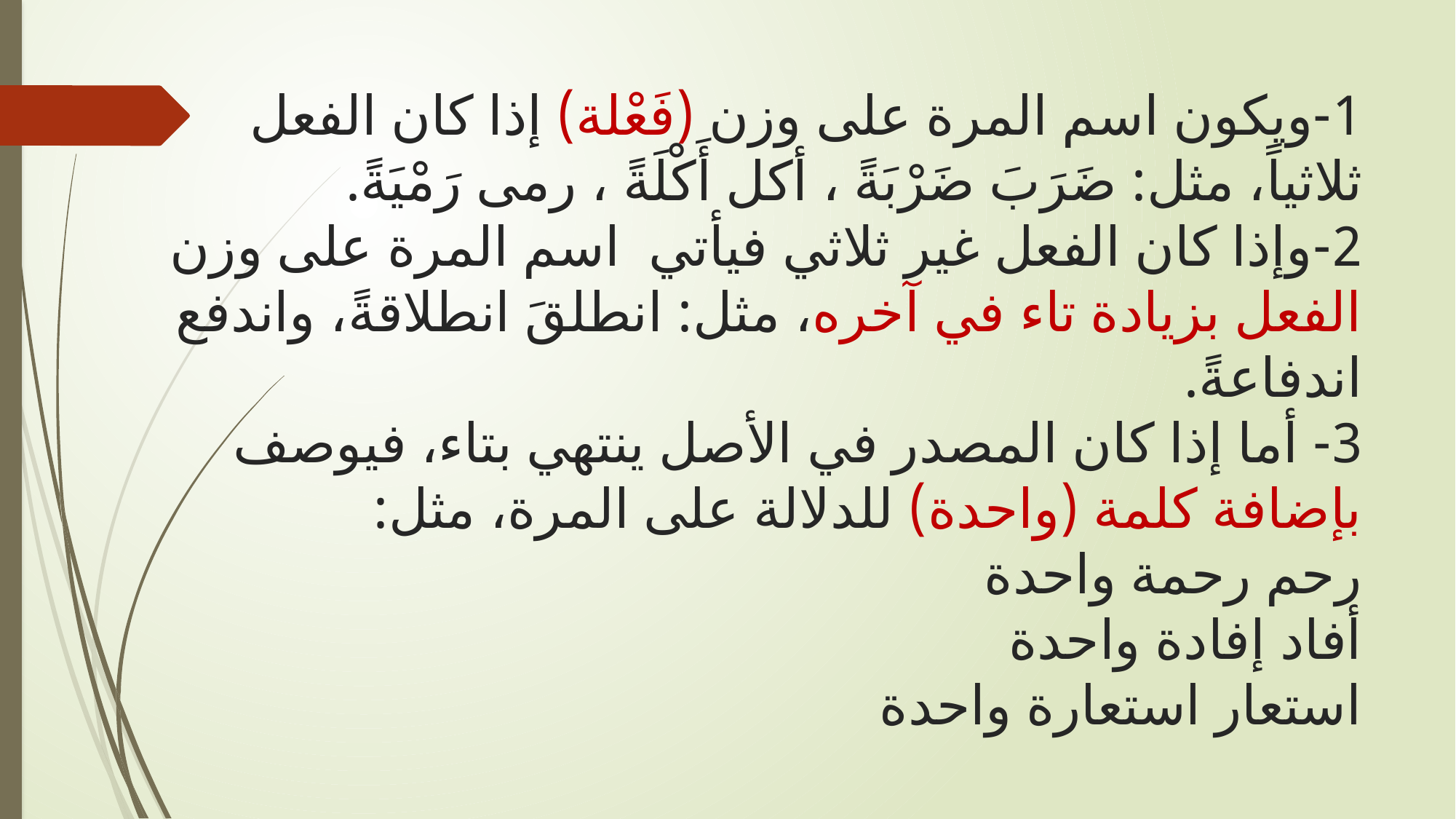

# 1-ويكون اسم المرة على وزن (فَعْلة) إذا كان الفعل ثلاثياً، مثل: ضَرَبَ ضَرْبَةً ، أكل أَكْلَةً ، رمى رَمْيَةً. 2-وإذا كان الفعل غير ثلاثي فيأتي  اسم المرة على وزن الفعل بزيادة تاء في آخره، مثل: انطلقَ انطلاقةً، واندفع اندفاعةً. 3- أما إذا كان المصدر في الأصل ينتهي بتاء، فيوصف بإضافة كلمة (واحدة) للدلالة على المرة، مثل: رحم رحمة واحدة أفاد إفادة واحدة استعار استعارة واحدة